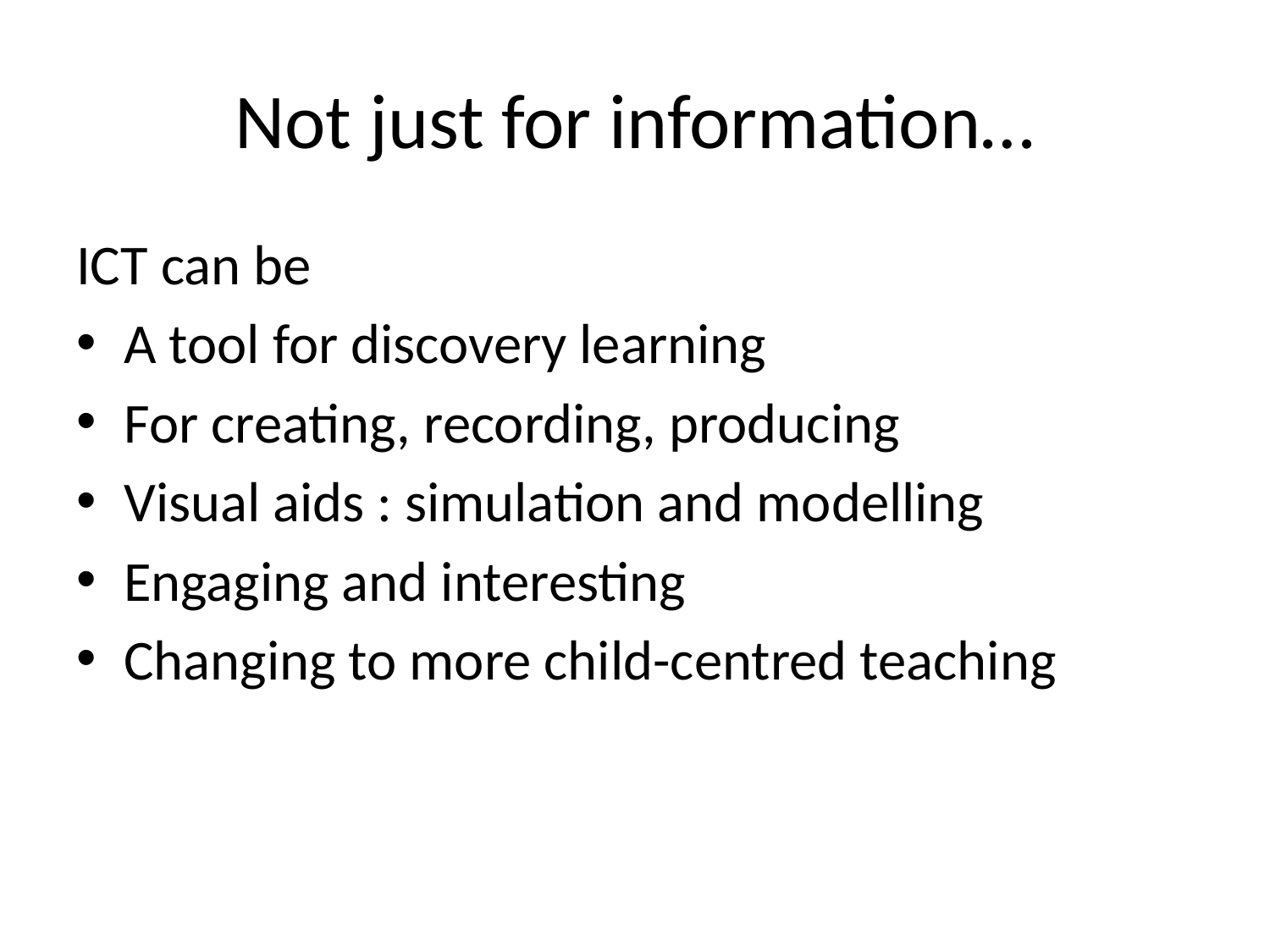

# Not just for information…
ICT can be
A tool for discovery learning
For creating, recording, producing
Visual aids : simulation and modelling
Engaging and interesting
Changing to more child-centred teaching